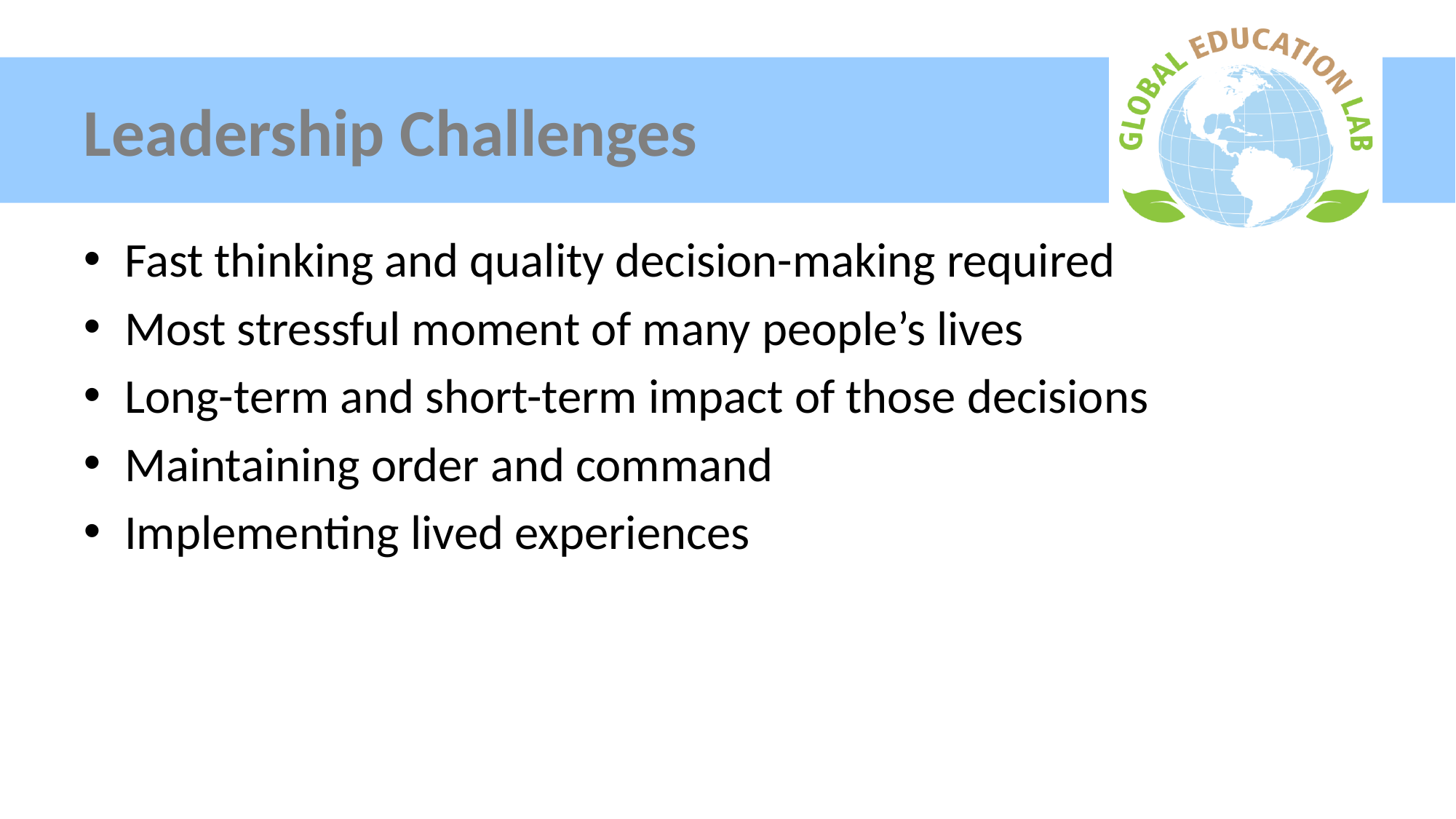

# Leadership Challenges
Fast thinking and quality decision-making required
Most stressful moment of many people’s lives
Long-term and short-term impact of those decisions
Maintaining order and command
Implementing lived experiences